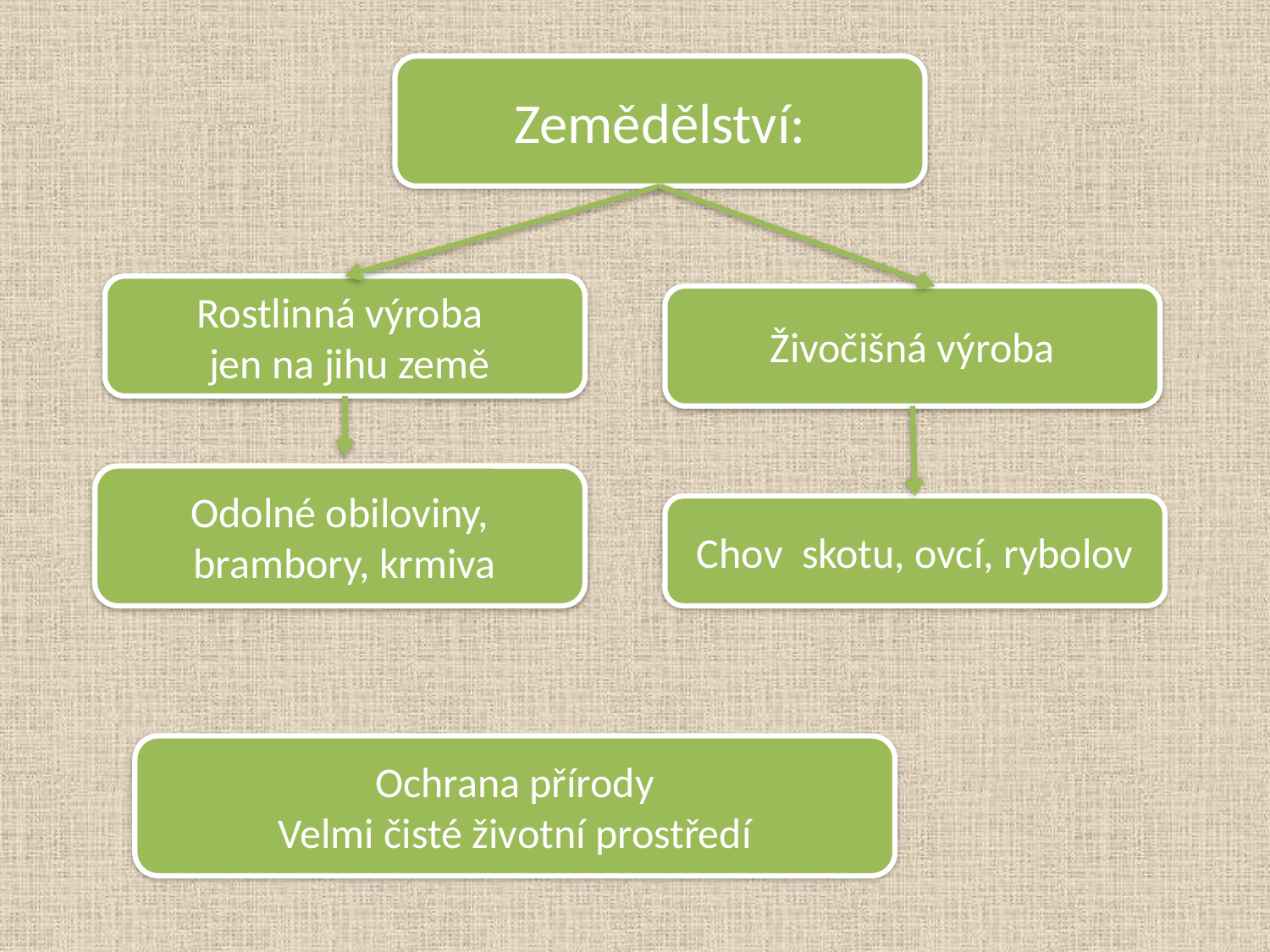

Zemědělství:
Rostlinná výroba
 jen na jihu země
Živočišná výroba
Odolné obiloviny,
 brambory, krmiva
Chov  skotu, ovcí, rybolov
Ochrana přírody
Velmi čisté životní prostředí